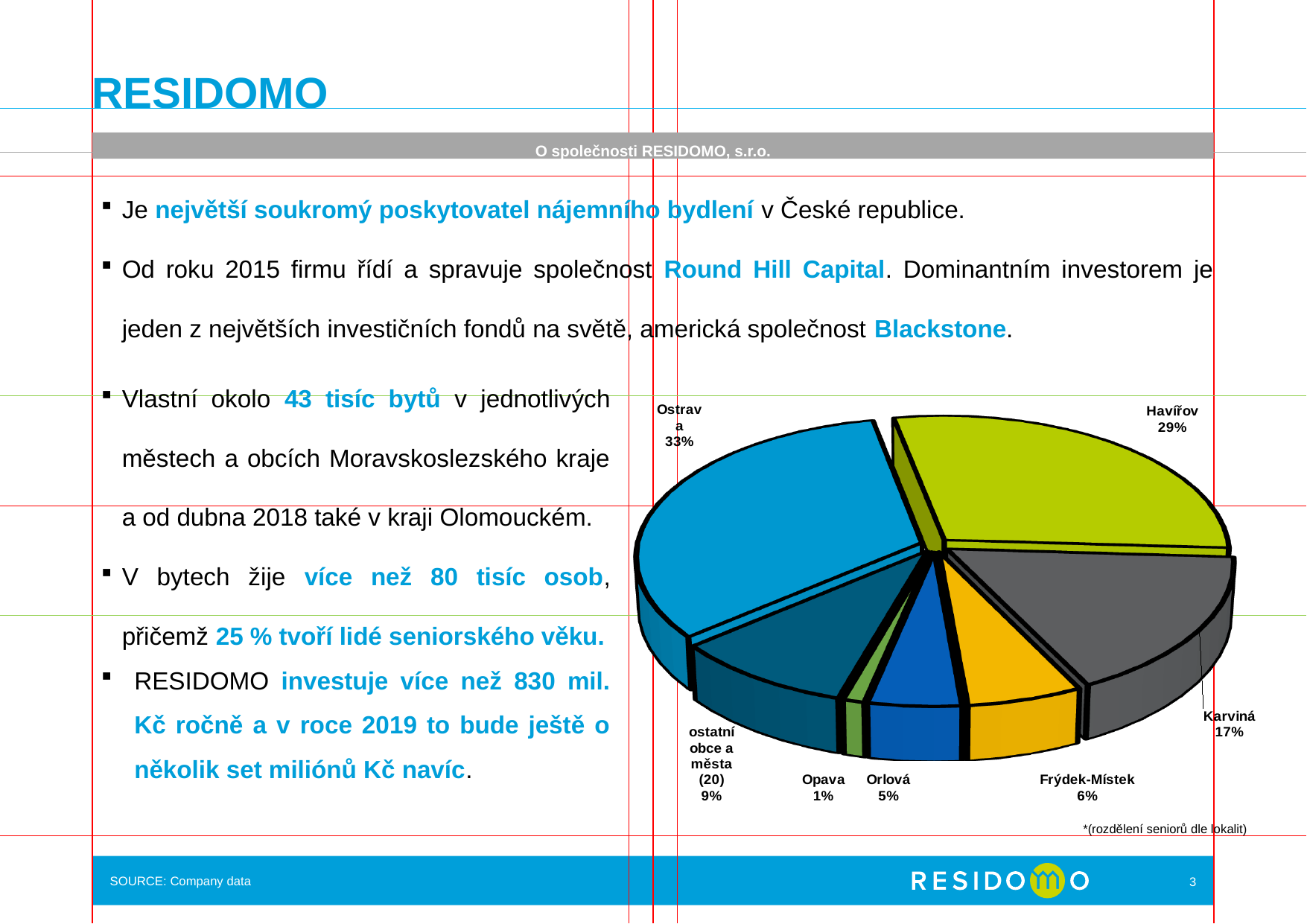

# RESIDOMO
O společnosti RESIDOMO, s.r.o.
Je největší soukromý poskytovatel nájemního bydlení v České republice.
Od roku 2015 firmu řídí a spravuje společnost Round Hill Capital. Dominantním investorem je jeden z největších investičních fondů na světě, americká společnost Blackstone.

Vlastní okolo 43 tisíc bytů v jednotlivých městech a obcích Moravskoslezského kraje a od dubna 2018 také v kraji Olomouckém.
V bytech žije více než 80 tisíc osob, přičemž 25 % tvoří lidé seniorského věku.
RESIDOMO investuje více než 830 mil. Kč ročně a v roce 2019 to bude ještě o několik set miliónů Kč navíc.

[unsupported chart]

*(rozdělení seniorů dle lokalit)
SOURCE: Company data
3